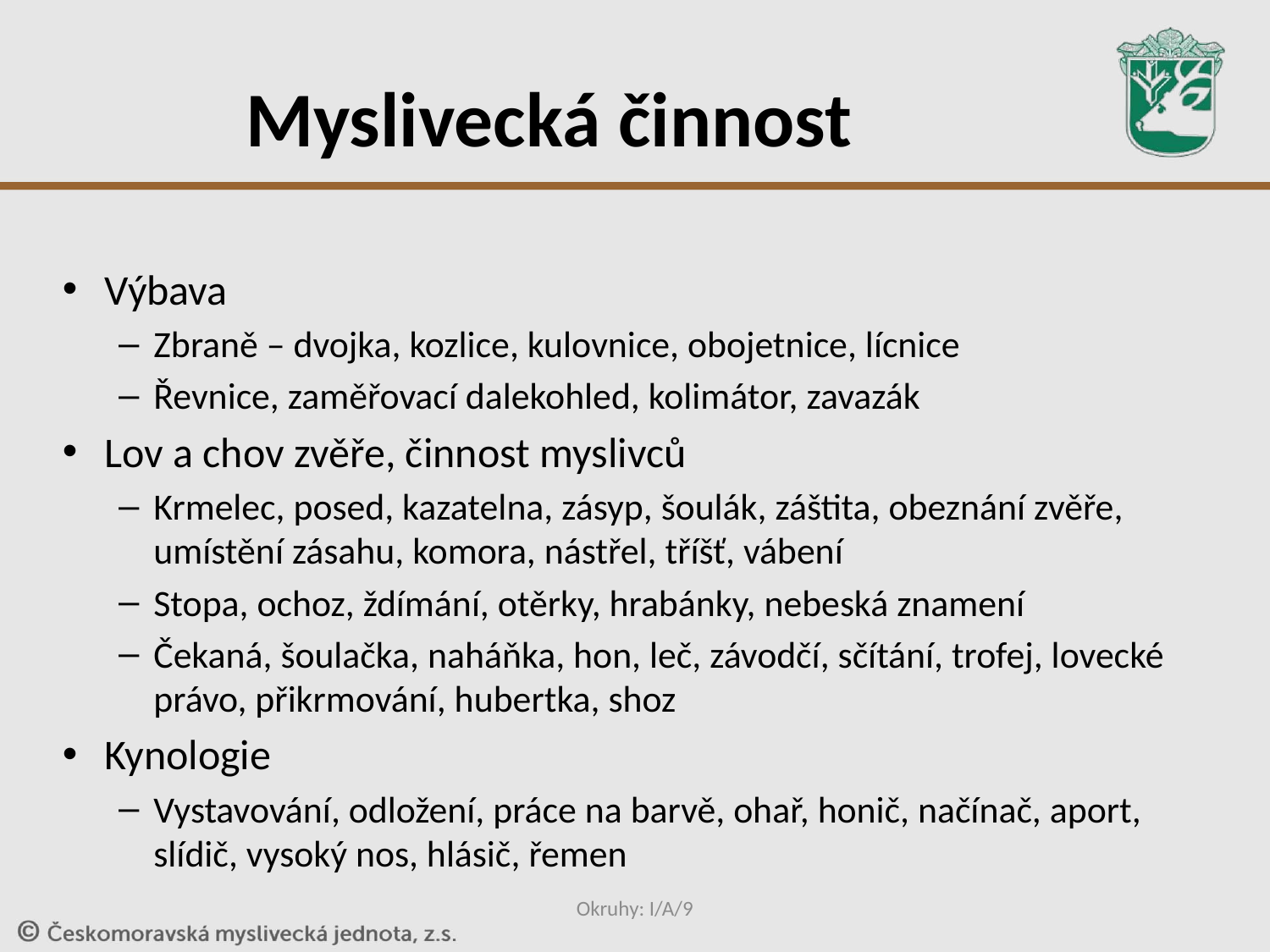

# Myslivecká činnost
Výbava
Zbraně – dvojka, kozlice, kulovnice, obojetnice, lícnice
Řevnice, zaměřovací dalekohled, kolimátor, zavazák
Lov a chov zvěře, činnost myslivců
Krmelec, posed, kazatelna, zásyp, šoulák, záštita, obeznání zvěře, umístění zásahu, komora, nástřel, tříšť, vábení
Stopa, ochoz, ždímání, otěrky, hrabánky, nebeská znamení
Čekaná, šoulačka, naháňka, hon, leč, závodčí, sčítání, trofej, lovecké právo, přikrmování, hubertka, shoz
Kynologie
Vystavování, odložení, práce na barvě, ohař, honič, načínač, aport, slídič, vysoký nos, hlásič, řemen

Okruhy: I/A/9